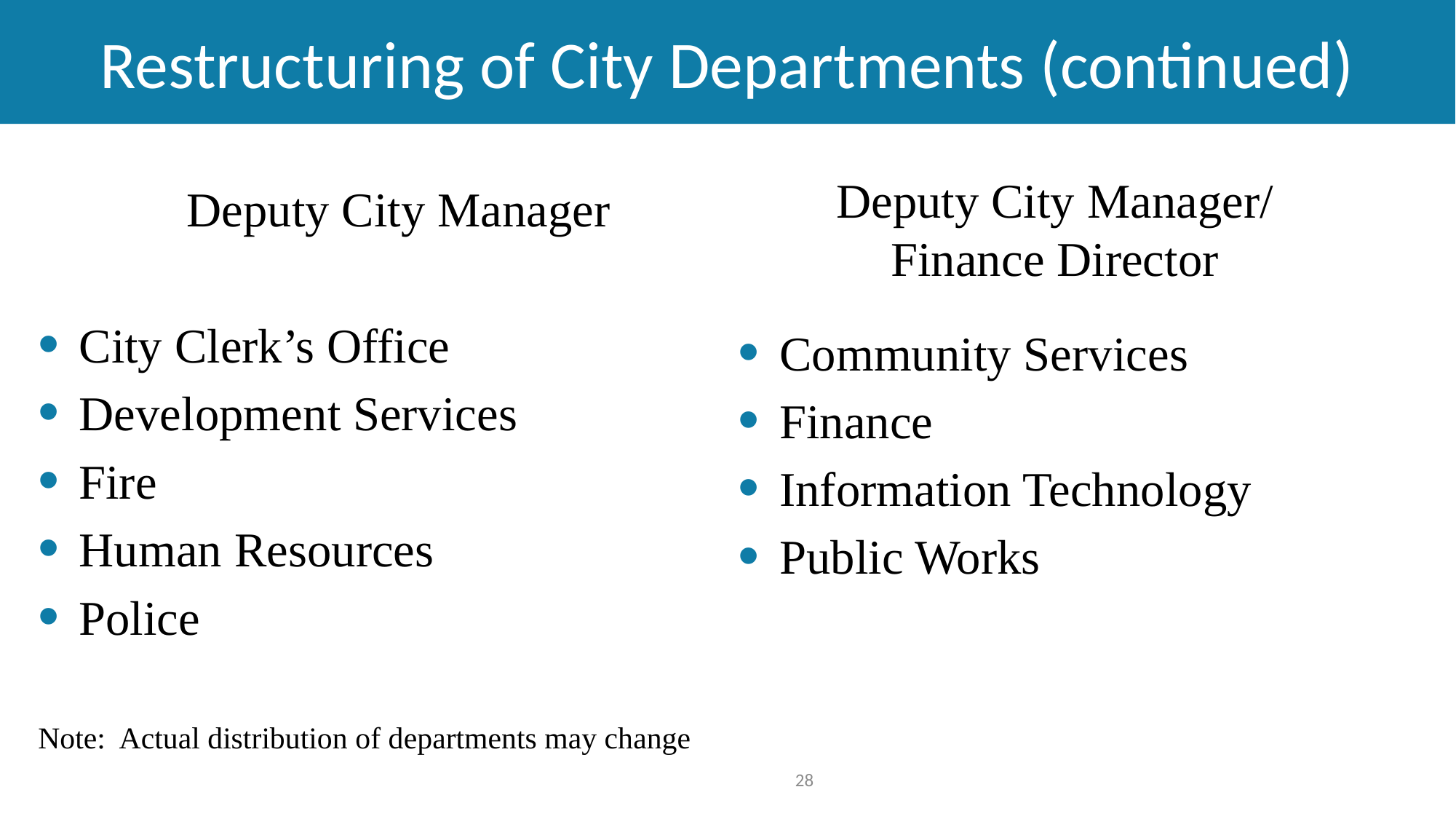

# Restructuring of City Departments (continued)
Deputy City Manager/
Finance Director
Community Services
Finance
Information Technology
Public Works
Deputy City Manager

City Clerk’s Office
Development Services
Fire
Human Resources
Police

Note:  Actual distribution of departments may change

28